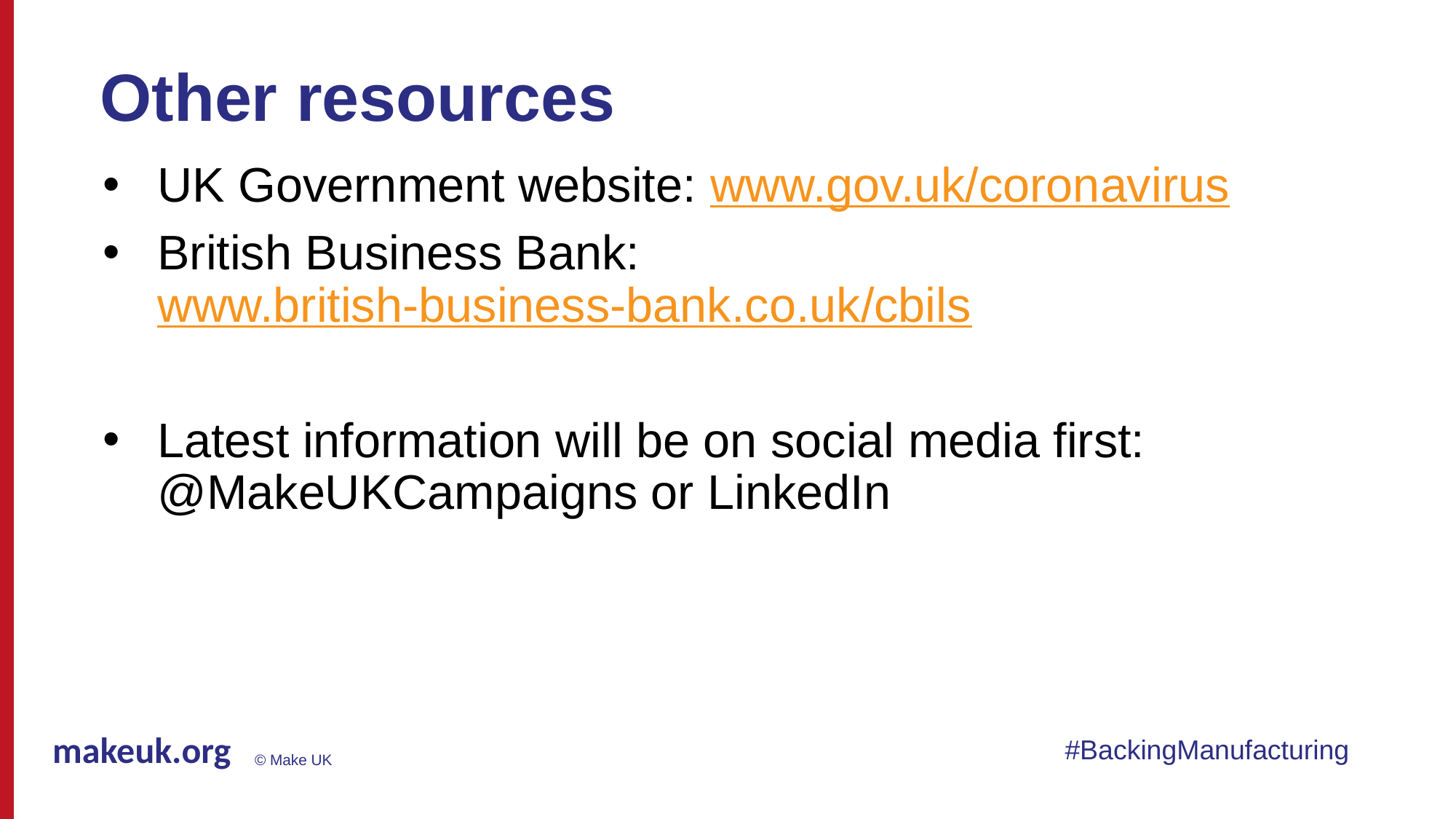

# Other resources
UK Government website: www.gov.uk/coronavirus
British Business Bank: www.british-business-bank.co.uk/cbils

Latest information will be on social media first: @MakeUKCampaigns or LinkedIn